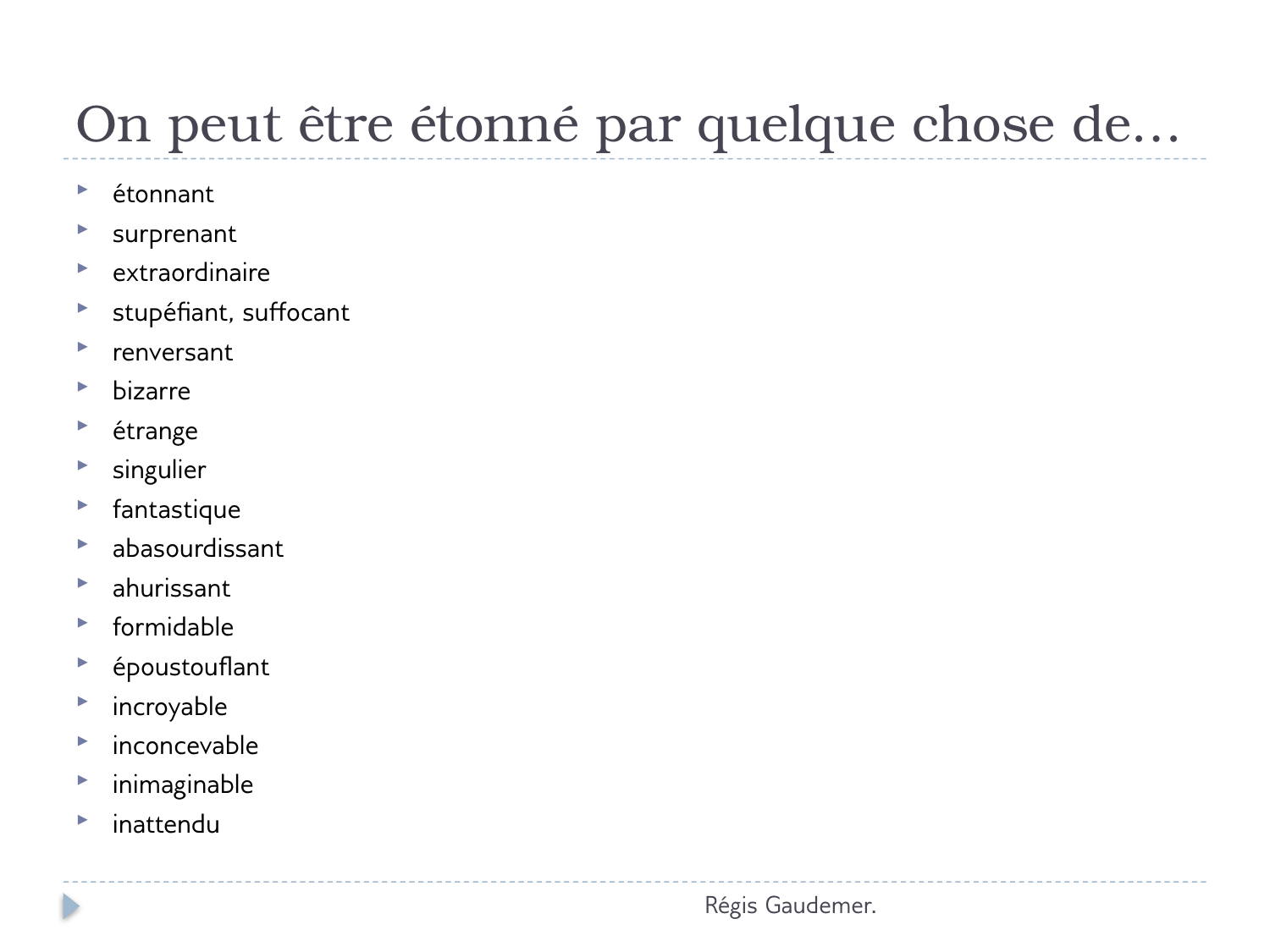

# On peut être étonné par quelque chose de…
étonnant
surprenant
extraordinaire
stupéfiant, suffocant
renversant
bizarre
étrange
singulier
fantastique
abasourdissant
ahurissant
formidable
époustouflant
incroyable
inconcevable
inimaginable
inattendu
Régis Gaudemer.